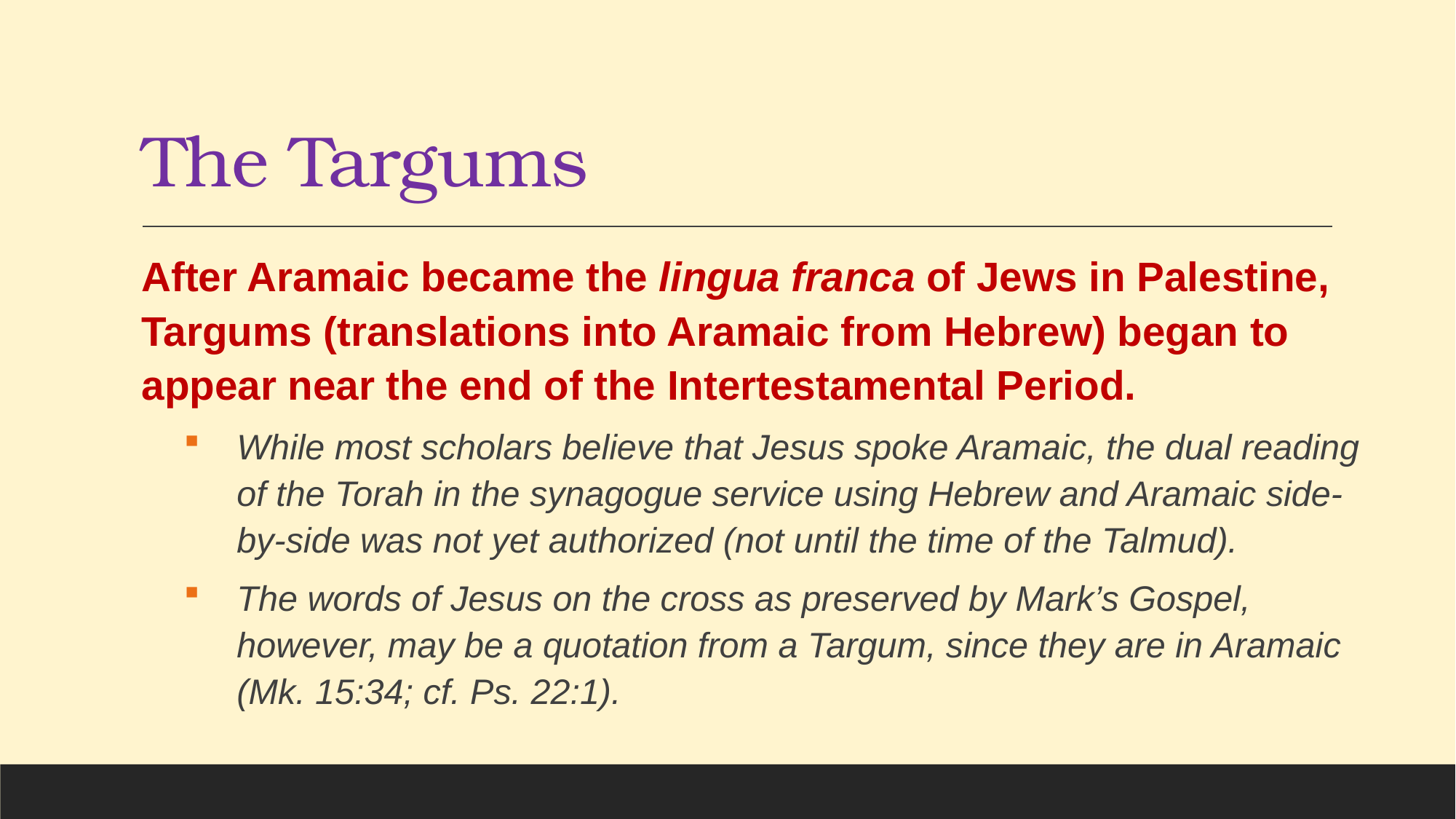

# The Targums
After Aramaic became the lingua franca of Jews in Palestine, Targums (translations into Aramaic from Hebrew) began to appear near the end of the Intertestamental Period.
While most scholars believe that Jesus spoke Aramaic, the dual reading of the Torah in the synagogue service using Hebrew and Aramaic side-by-side was not yet authorized (not until the time of the Talmud).
The words of Jesus on the cross as preserved by Mark’s Gospel, however, may be a quotation from a Targum, since they are in Aramaic (Mk. 15:34; cf. Ps. 22:1).